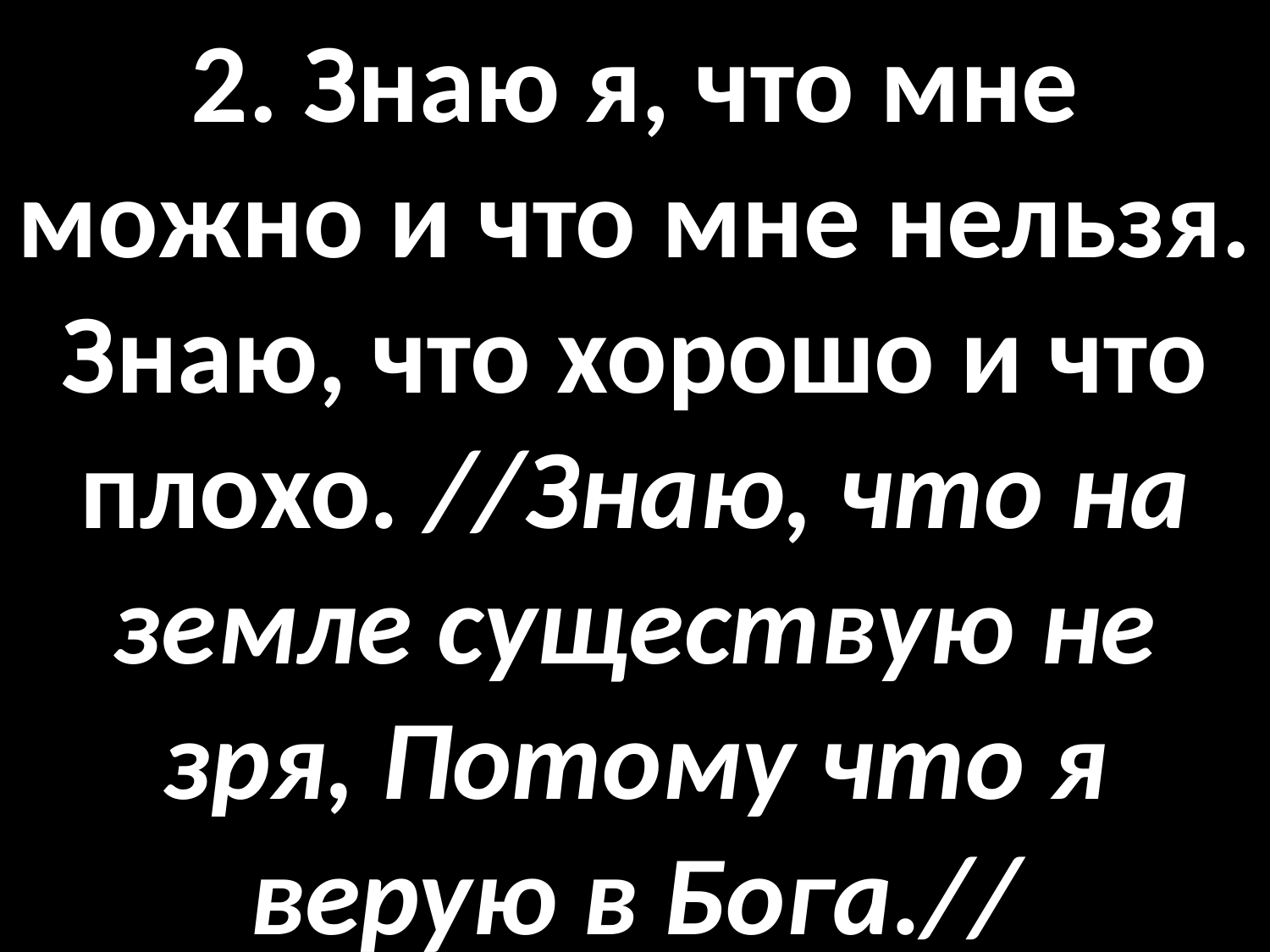

# 2. Знаю я, что мне можно и что мне нельзя. Знаю, что хорошо и что плохо. //Знаю, что на земле существую не зря, Потому что я верую в Бога.//